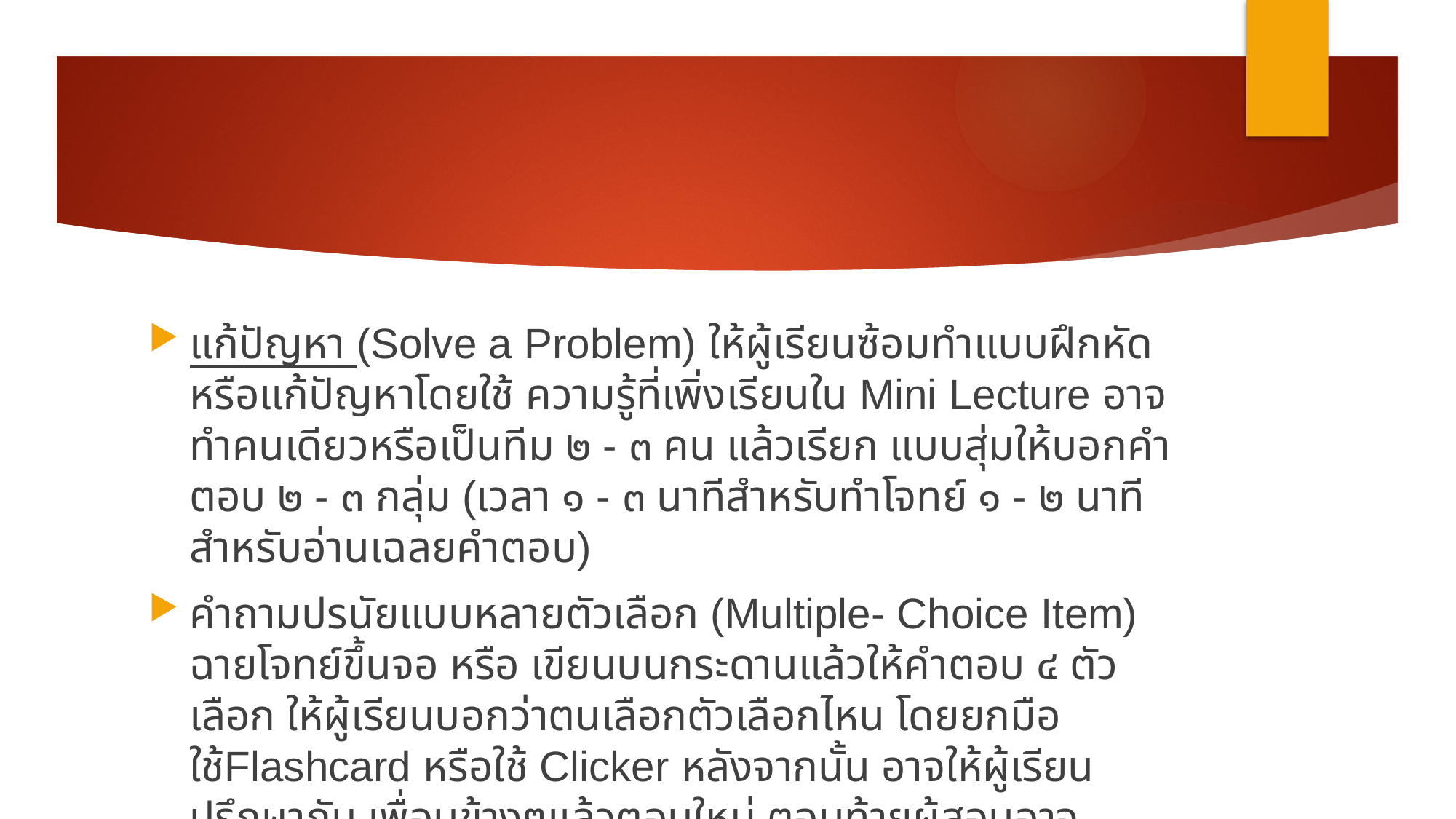

#
แก้ปัญหา (Solve a Problem) ให้ผู้เรียนซ้อมทำแบบฝึกหัด หรือแก้ปัญหาโดยใช้ ความรู้ที่เพิ่งเรียนใน Mini Lecture อาจทำคนเดียวหรือเป็นทีม ๒ - ๓ คน แล้วเรียก แบบสุ่มให้บอกคำตอบ ๒ - ๓ กลุ่ม (เวลา ๑ - ๓ นาทีสำหรับทำโจทย์ ๑ - ๒ นาที สำหรับอ่านเฉลยคำตอบ)
คำถามปรนัยแบบหลายตัวเลือก (Multiple- Choice Item) ฉายโจทย์ขึ้นจอ หรือ เขียนบนกระดานแล้วให้คำตอบ ๔ ตัวเลือก ให้ผู้เรียนบอกว่าตนเลือกตัวเลือกไหน โดยยกมือ ใช้Flashcard หรือใช้ Clicker หลังจากนั้น อาจให้ผู้เรียนปรึกษากับ เพื่อนข้างๆแล้วตอบใหม่ ตอนท้ายผู้สอนอาจอธิบายส่วนที่ผู้เรียนมักเข้าใจผิด (เวลา ๓ นาที และอีก ๑-๒ นาที สำหรับผู้สอนอธิบาย)